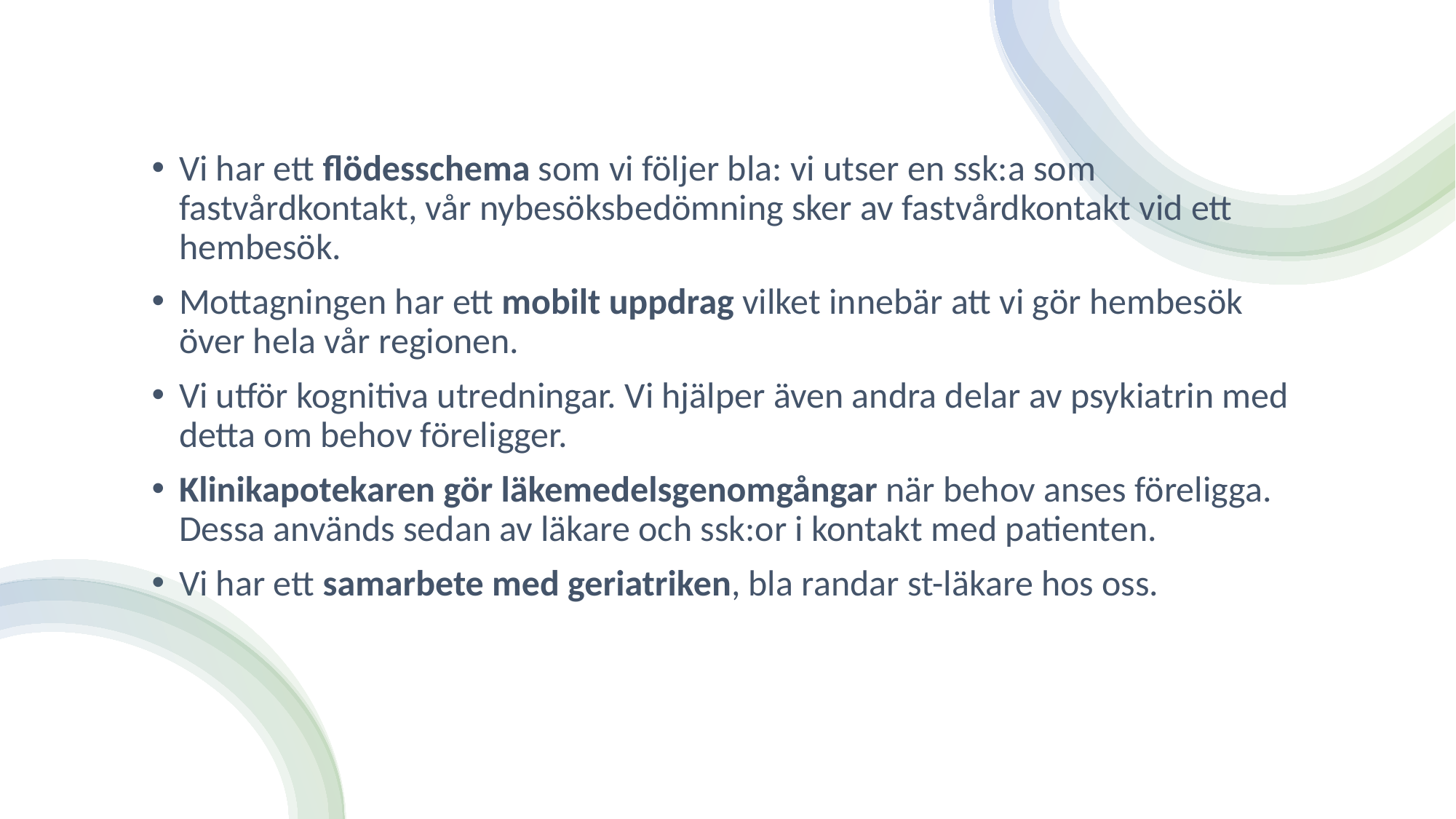

Vi har ett flödesschema som vi följer bla: vi utser en ssk:a som fastvårdkontakt, vår nybesöksbedömning sker av fastvårdkontakt vid ett hembesök.
Mottagningen har ett mobilt uppdrag vilket innebär att vi gör hembesök över hela vår regionen.
Vi utför kognitiva utredningar. Vi hjälper även andra delar av psykiatrin med detta om behov föreligger.
Klinikapotekaren gör läkemedelsgenomgångar när behov anses föreligga. Dessa används sedan av läkare och ssk:or i kontakt med patienten.
Vi har ett samarbete med geriatriken, bla randar st-läkare hos oss.